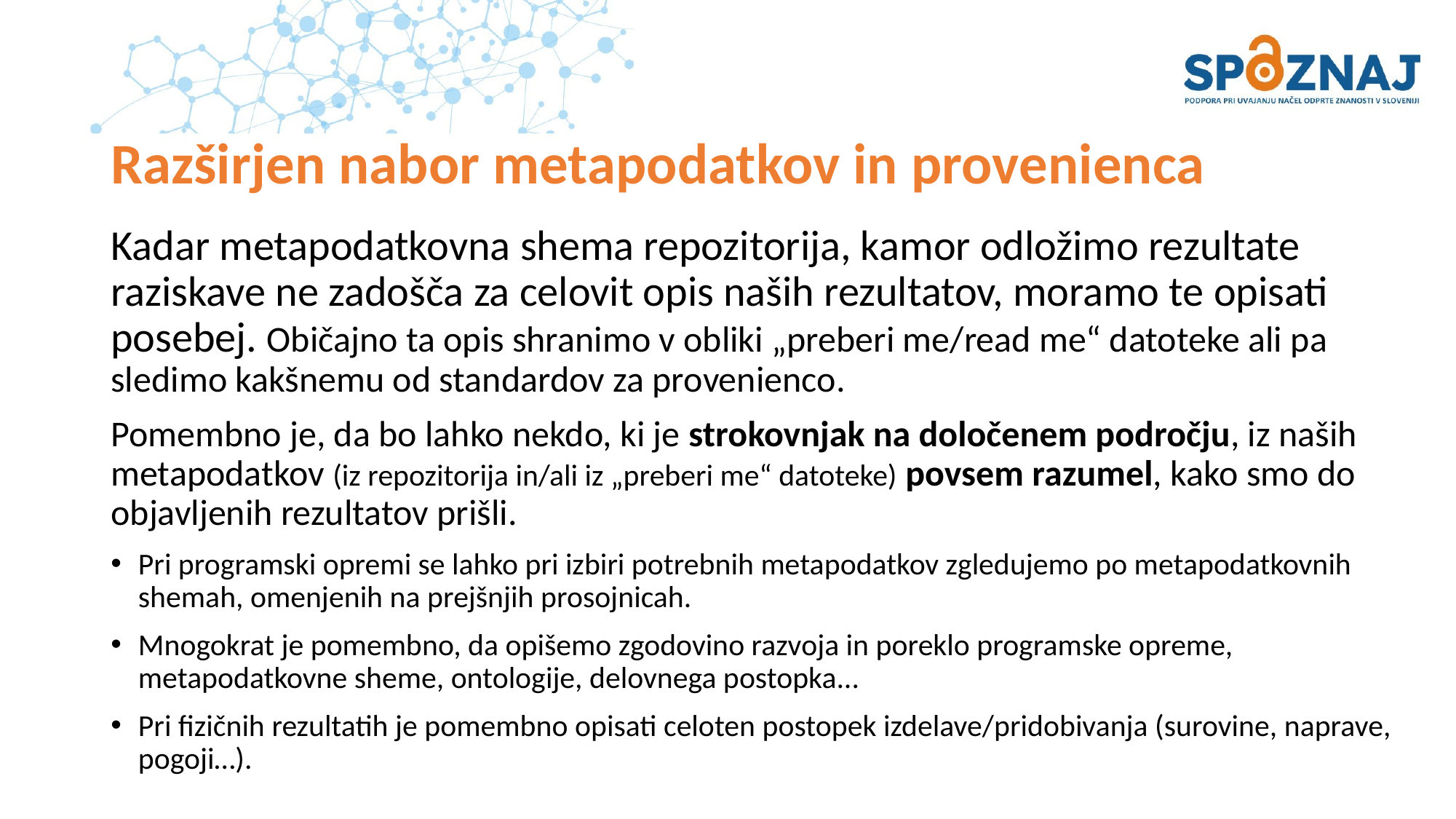

# Razširjen nabor metapodatkov in provenienca
Kadar metapodatkovna shema repozitorija, kamor odložimo rezultate raziskave ne zadošča za celovit opis naših rezultatov, moramo te opisati posebej. Običajno ta opis shranimo v obliki „preberi me/read me“ datoteke ali pa sledimo kakšnemu od standardov za provenienco.
Pomembno je, da bo lahko nekdo, ki je strokovnjak na določenem področju, iz naših metapodatkov (iz repozitorija in/ali iz „preberi me“ datoteke) povsem razumel, kako smo do objavljenih rezultatov prišli.
Pri programski opremi se lahko pri izbiri potrebnih metapodatkov zgledujemo po metapodatkovnih shemah, omenjenih na prejšnjih prosojnicah.
Mnogokrat je pomembno, da opišemo zgodovino razvoja in poreklo programske opreme, metapodatkovne sheme, ontologije, delovnega postopka...
Pri fizičnih rezultatih je pomembno opisati celoten postopek izdelave/pridobivanja (surovine, naprave, pogoji…).